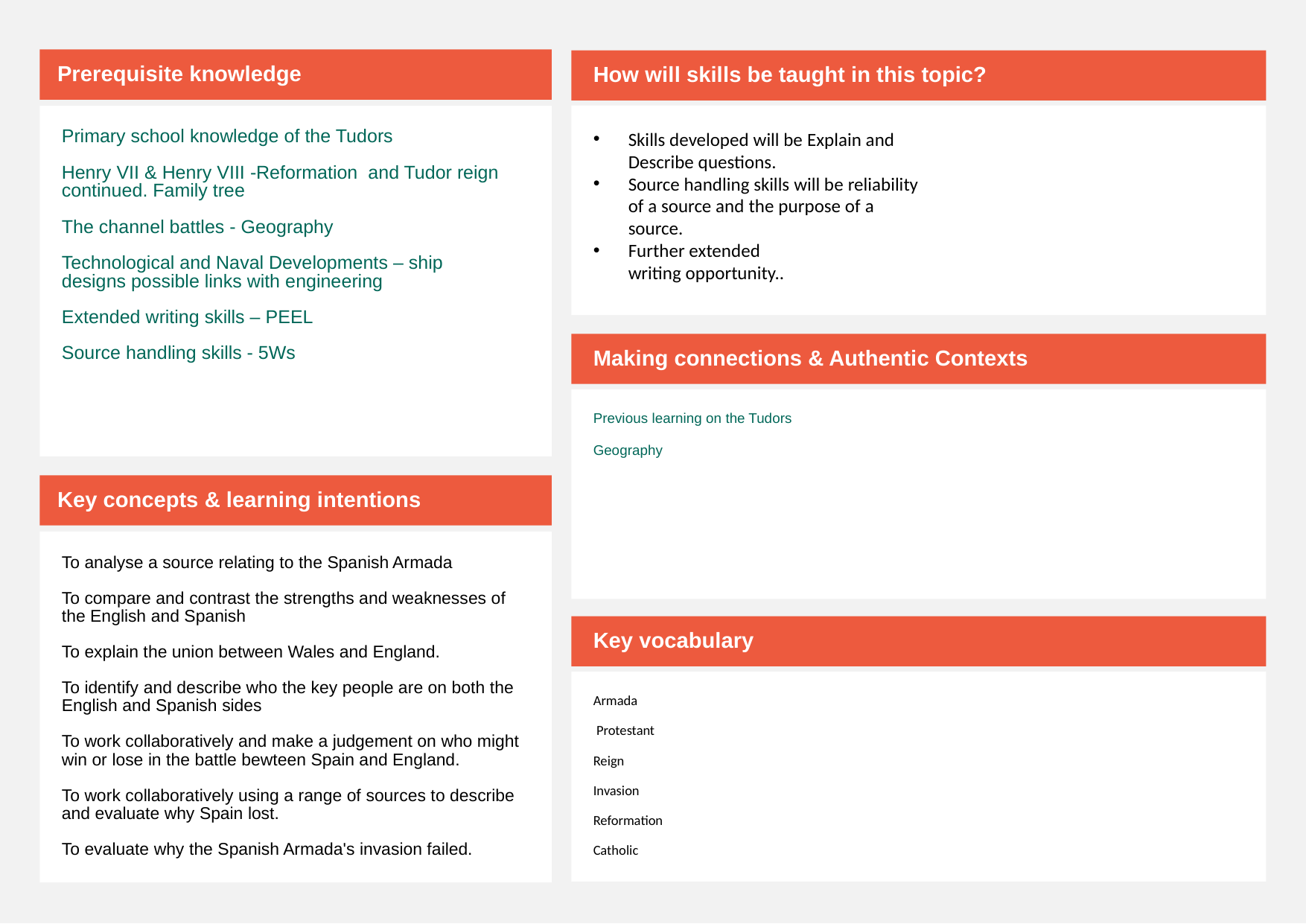

Prerequisite knowledge
How will skills be taught in this topic?
Skills developed will be Explain and Describe questions.
Source handling skills will be reliability of a source and the purpose of a source.
Further extended writing opportunity..
Primary school knowledge of the Tudors ​
Henry VII & Henry VIII -Reformation  and Tudor reign continued. Family tree
The channel battles - Geography
Technological and Naval Developments – ship designs possible links with engineering
Extended writing skills – PEEL ​
Source handling skills - 5Ws
Making connections & Authentic Contexts
Previous learning on the Tudors
Geography
Key concepts & learning intentions
To analyse a source relating to the Spanish Armada
To compare and contrast the strengths and weaknesses of the English and Spanish
To explain the union between Wales and England.
To identify and describe who the key people are on both the English and Spanish sides
To work collaboratively and make a judgement on who might win or lose in the battle bewteen Spain and England.
To work collaboratively using a range of sources to describe and evaluate why Spain lost.
To evaluate why the Spanish Armada's invasion failed.
Key vocabulary
Armada
 Protestant
Reign
Invasion
Reformation
Catholic